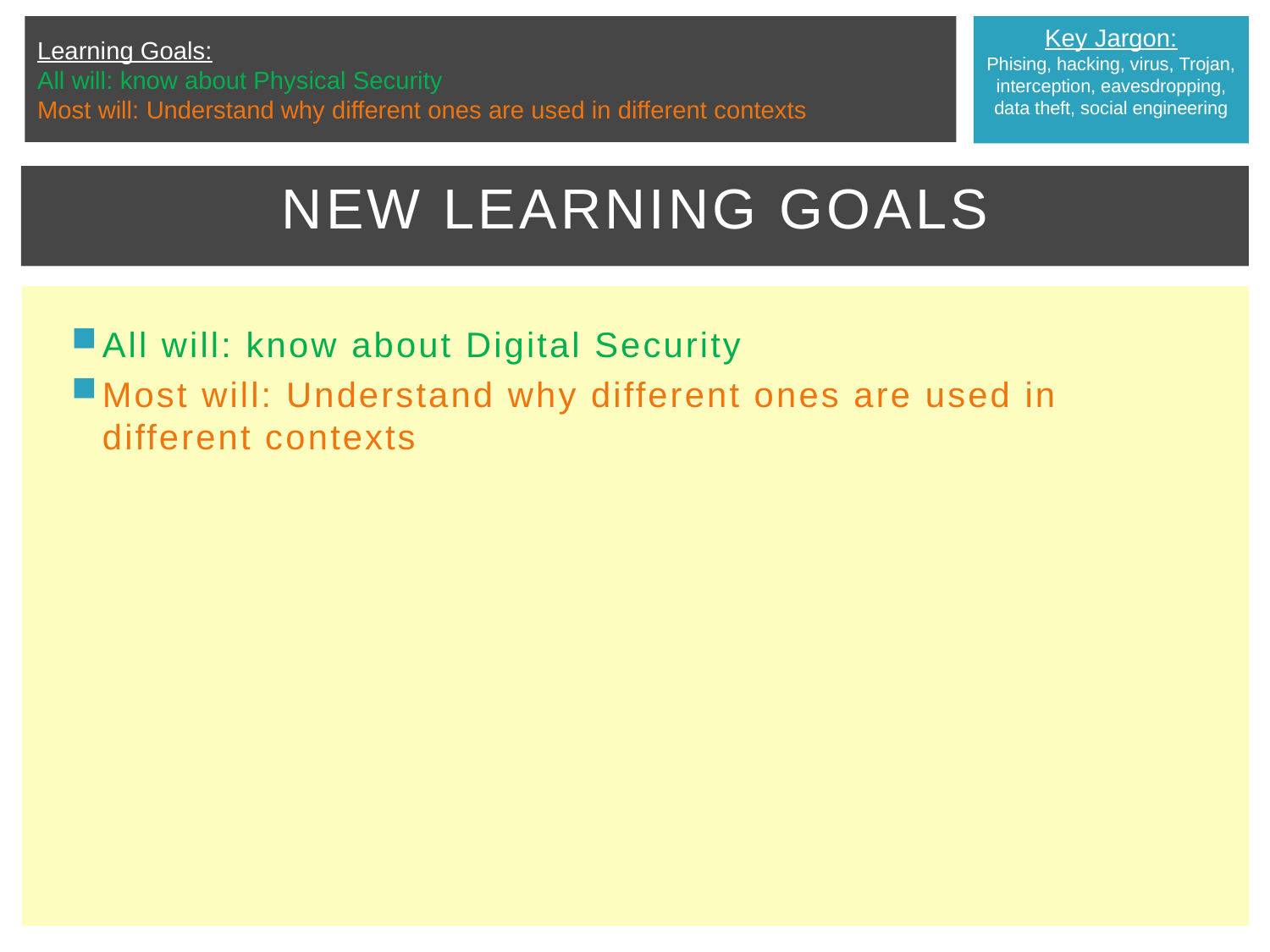

# New learning goals
All will: know about Digital Security
Most will: Understand why different ones are used in different contexts